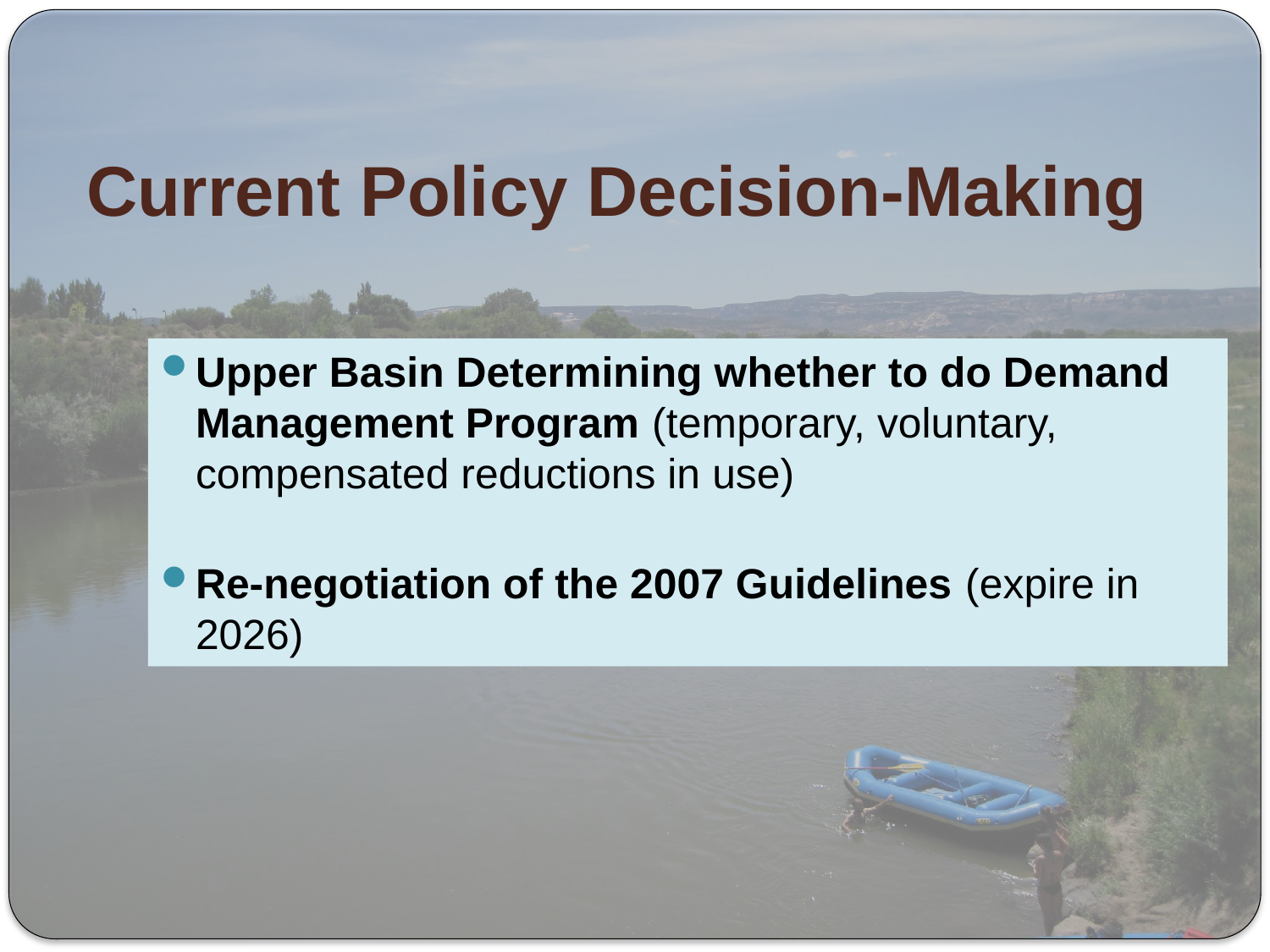

# Current Policy Decision-Making
Upper Basin Determining whether to do Demand Management Program (temporary, voluntary, compensated reductions in use)
Re-negotiation of the 2007 Guidelines (expire in 2026)